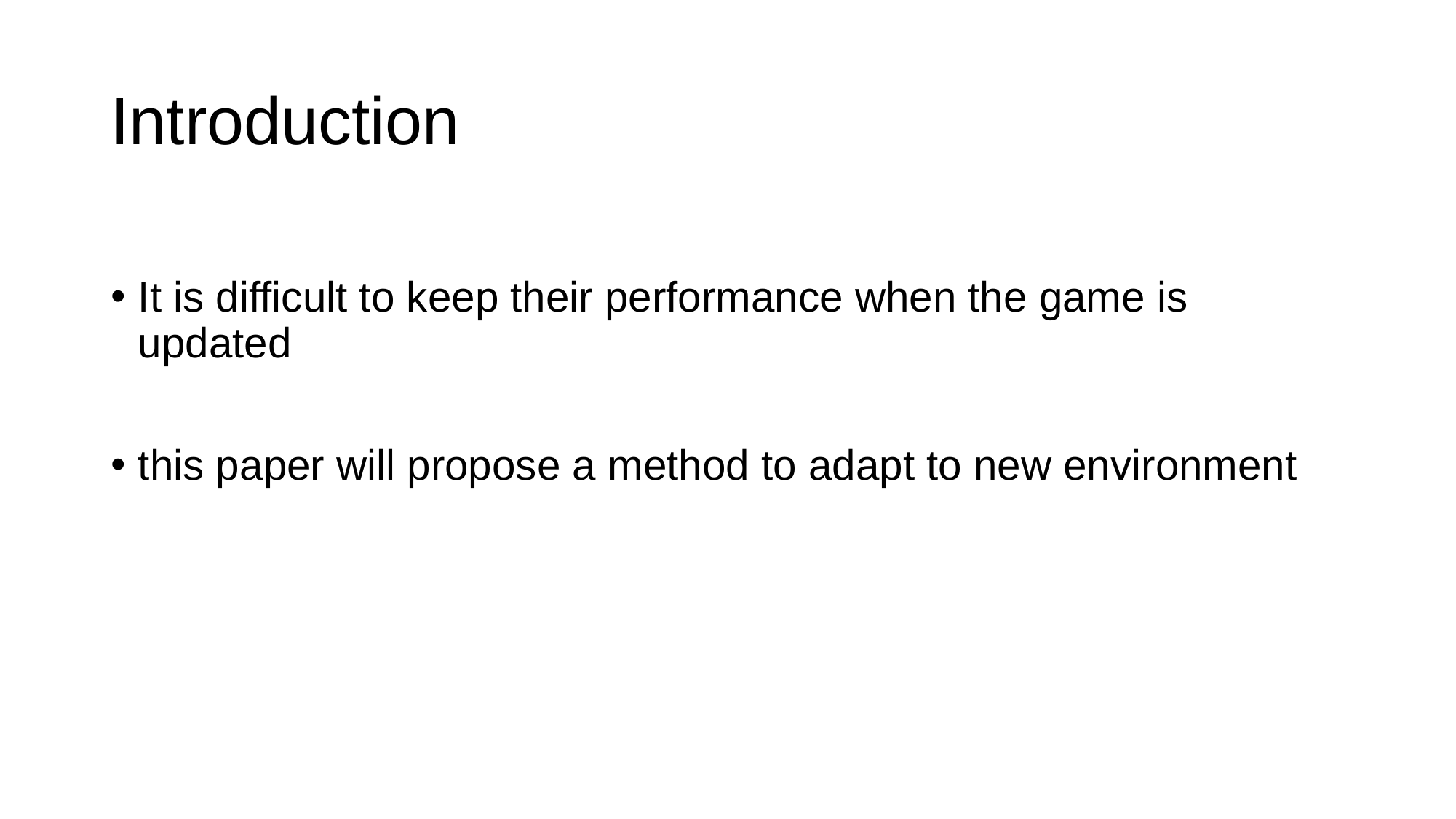

# Introduction
It is difficult to keep their performance when the game is updated

this paper will propose a method to adapt to new environment